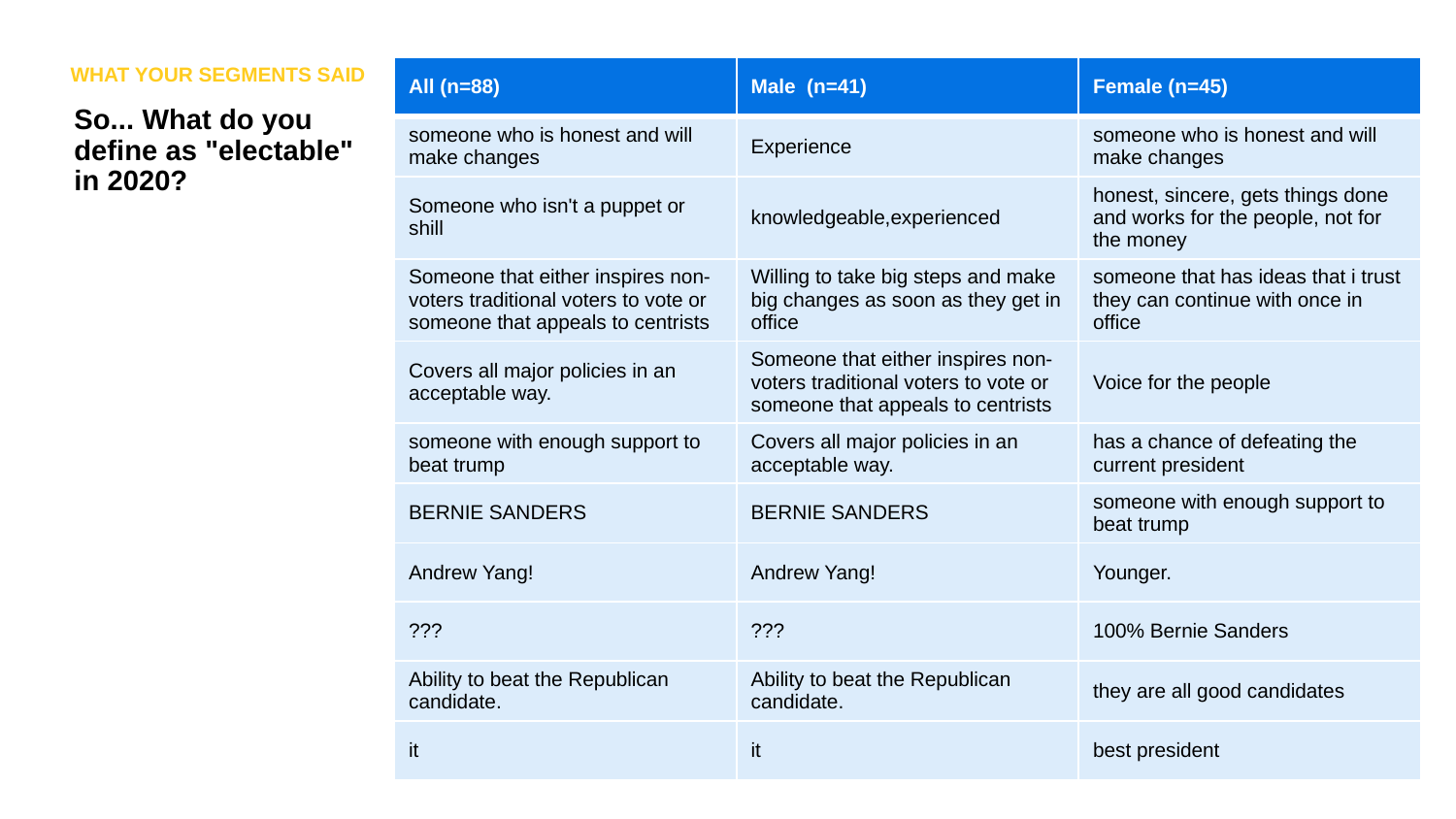

WHAT YOUR SEGMENTS SAID
| All (n=88) | Male (n=41) | Female (n=45) |
| --- | --- | --- |
| someone who is honest and will make changes | Experience | someone who is honest and will make changes |
| Someone who isn't a puppet or shill | knowledgeable,experienced | honest, sincere, gets things done and works for the people, not for the money |
| Someone that either inspires non-voters traditional voters to vote or someone that appeals to centrists | Willing to take big steps and make big changes as soon as they get in office | someone that has ideas that i trust they can continue with once in office |
| Covers all major policies in an acceptable way. | Someone that either inspires non-voters traditional voters to vote or someone that appeals to centrists | Voice for the people |
| someone with enough support to beat trump | Covers all major policies in an acceptable way. | has a chance of defeating the current president |
| BERNIE SANDERS | BERNIE SANDERS | someone with enough support to beat trump |
| Andrew Yang! | Andrew Yang! | Younger. |
| ??? | ??? | 100% Bernie Sanders |
| Ability to beat the Republican candidate. | Ability to beat the Republican candidate. | they are all good candidates |
| it | it | best president |
So... What do you define as "electable" in 2020?